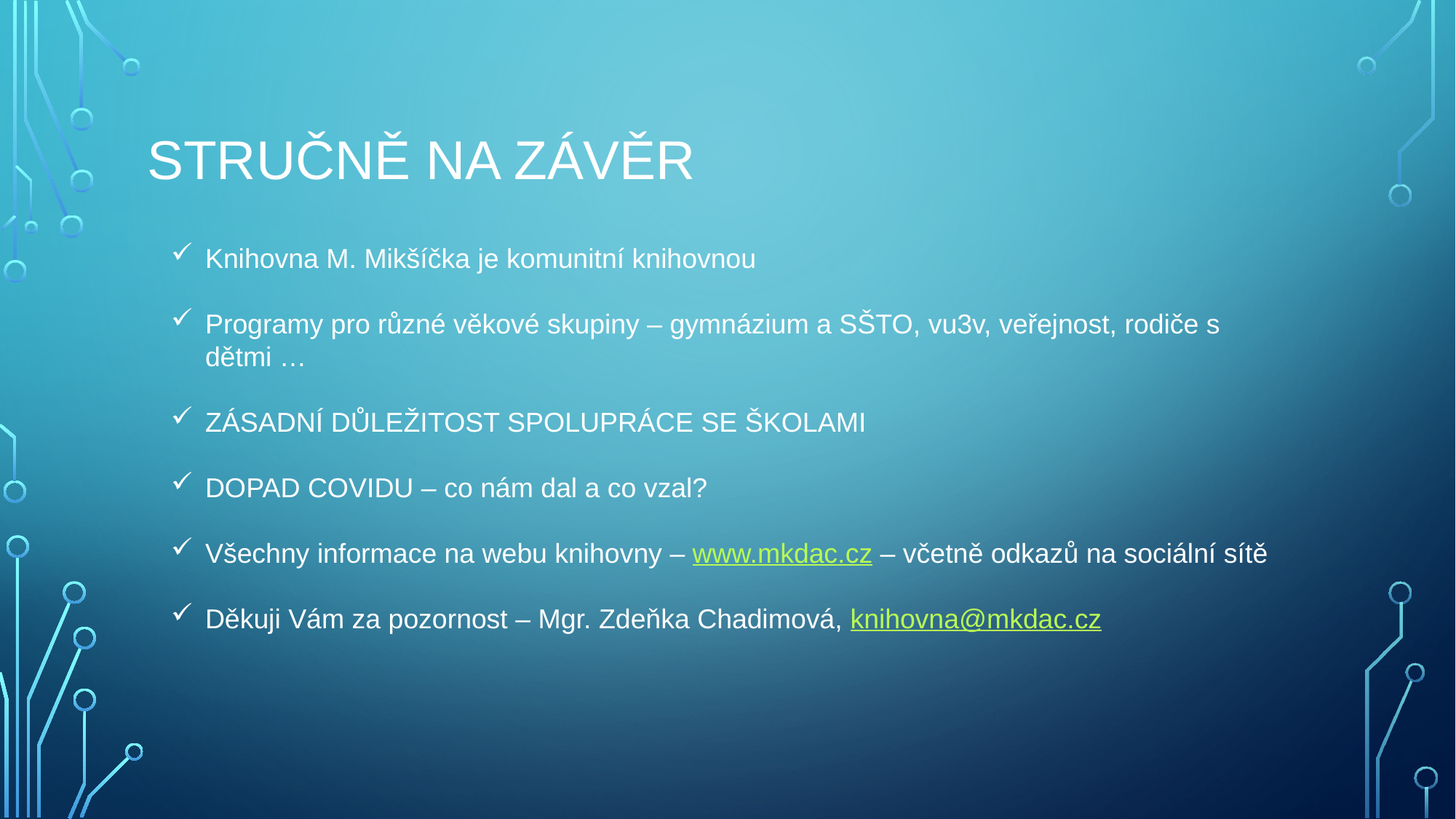

# Stručně na závěr
Knihovna M. Mikšíčka je komunitní knihovnou

Programy pro různé věkové skupiny – gymnázium a SŠTO, vu3v, veřejnost, rodiče s dětmi …

ZÁSADNÍ DŮLEŽITOST SPOLUPRÁCE SE ŠKOLAMI

DOPAD COVIDU – co nám dal a co vzal?

Všechny informace na webu knihovny – www.mkdac.cz – včetně odkazů na sociální sítě

Děkuji Vám za pozornost – Mgr. Zdeňka Chadimová, knihovna@mkdac.cz